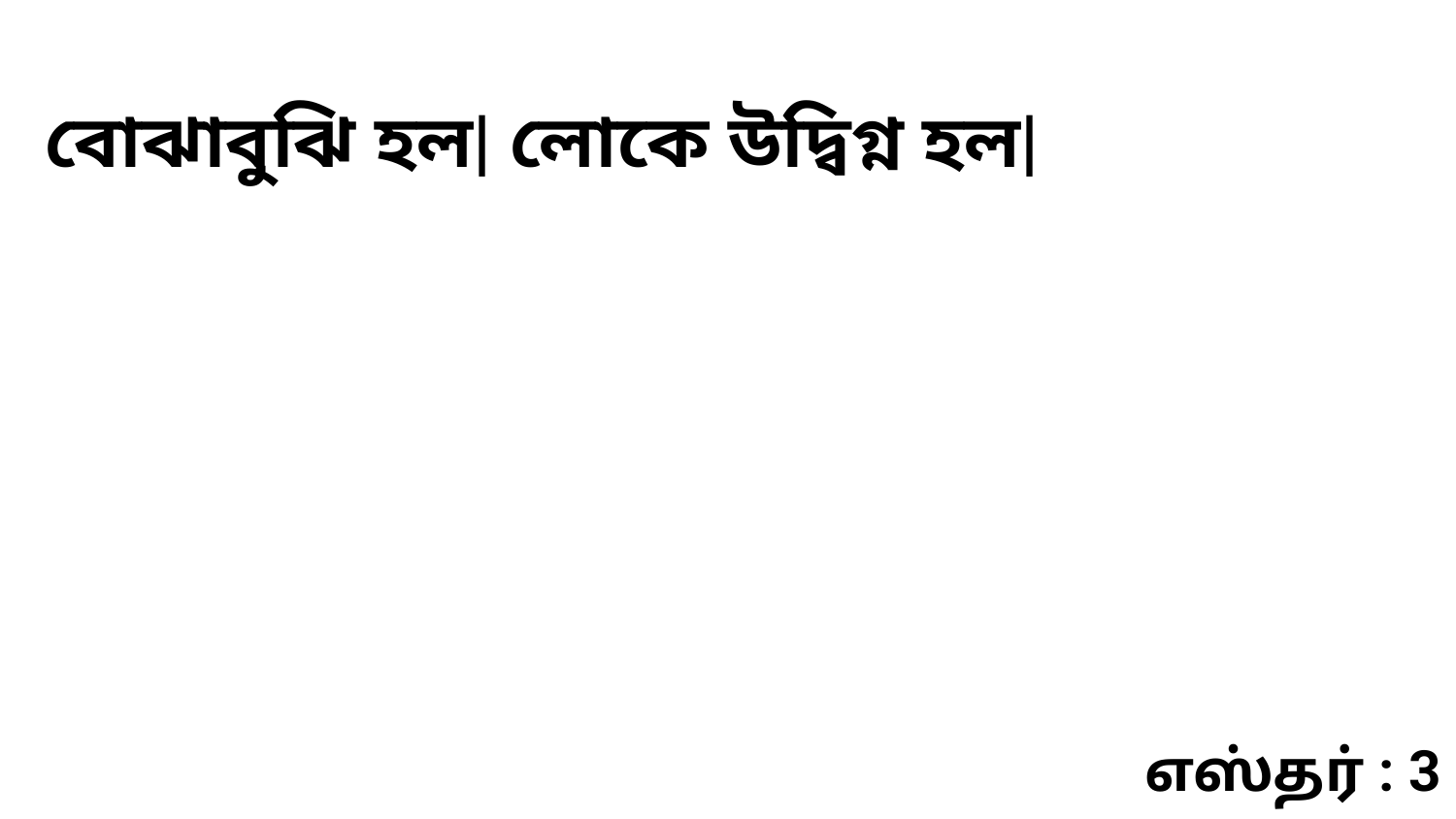

বোঝাবুঝি হল| লোকে উদ্বিগ্ন হল|
எஸ்தர் : 3